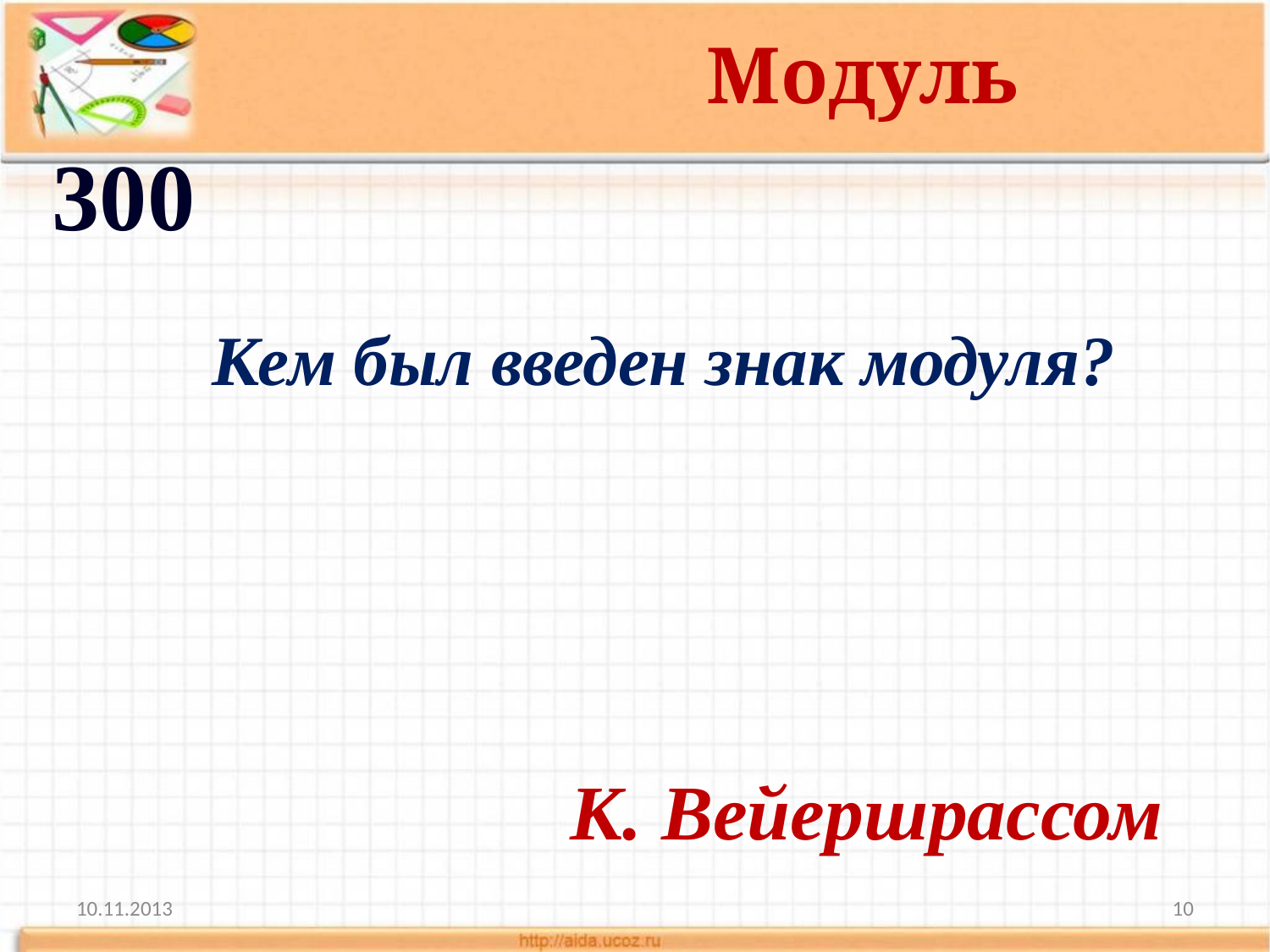

Модуль
300
	 Кем был введен знак модуля?

К. Вейершрассом
10.11.2013
10